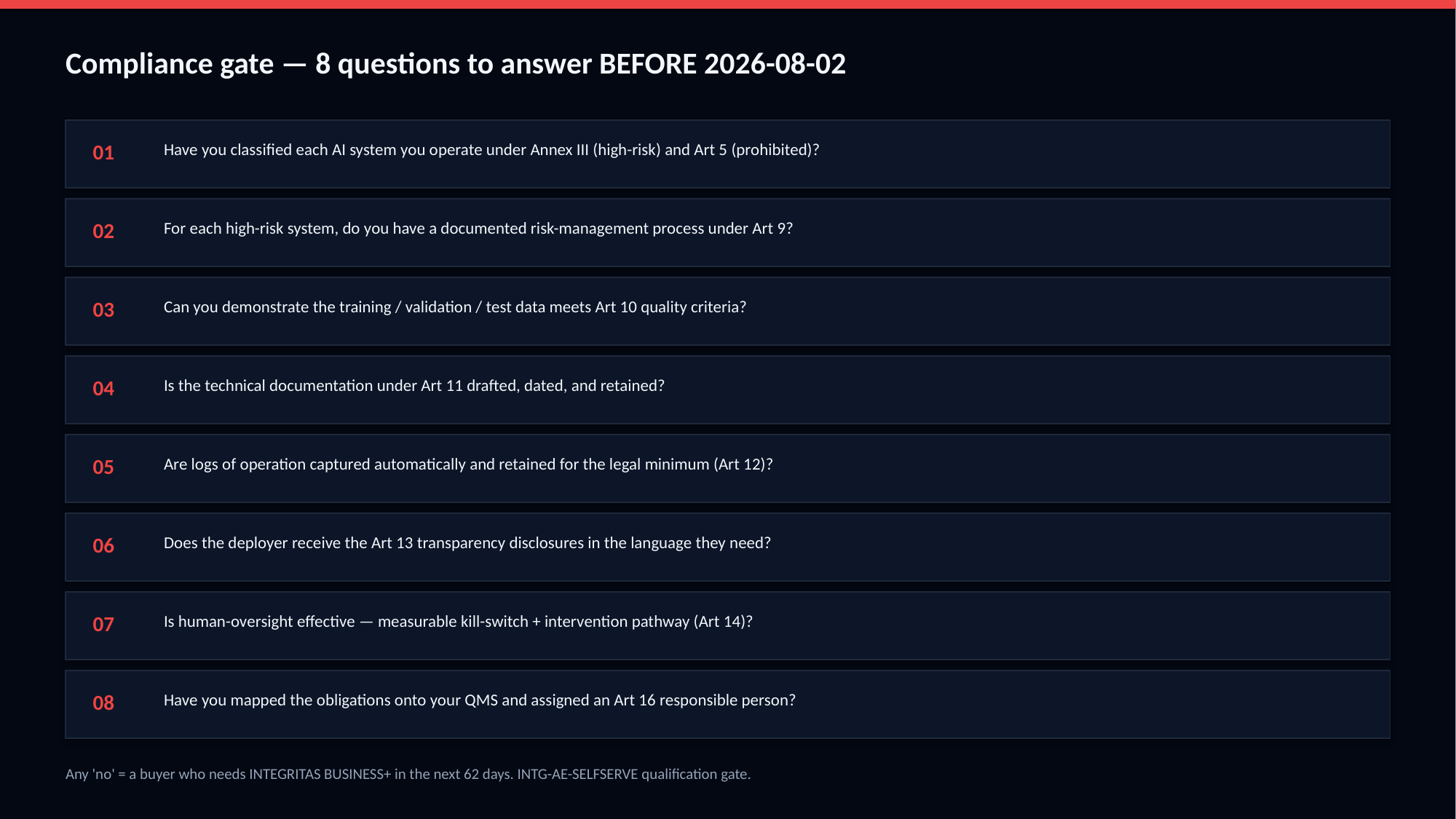

Compliance gate — 8 questions to answer BEFORE 2026-08-02

01
Have you classified each AI system you operate under Annex III (high-risk) and Art 5 (prohibited)?

02
For each high-risk system, do you have a documented risk-management process under Art 9?

03
Can you demonstrate the training / validation / test data meets Art 10 quality criteria?

04
Is the technical documentation under Art 11 drafted, dated, and retained?

05
Are logs of operation captured automatically and retained for the legal minimum (Art 12)?

06
Does the deployer receive the Art 13 transparency disclosures in the language they need?

07
Is human-oversight effective — measurable kill-switch + intervention pathway (Art 14)?

08
Have you mapped the obligations onto your QMS and assigned an Art 16 responsible person?
Any 'no' = a buyer who needs INTEGRITAS BUSINESS+ in the next 62 days. INTG-AE-SELFSERVE qualification gate.